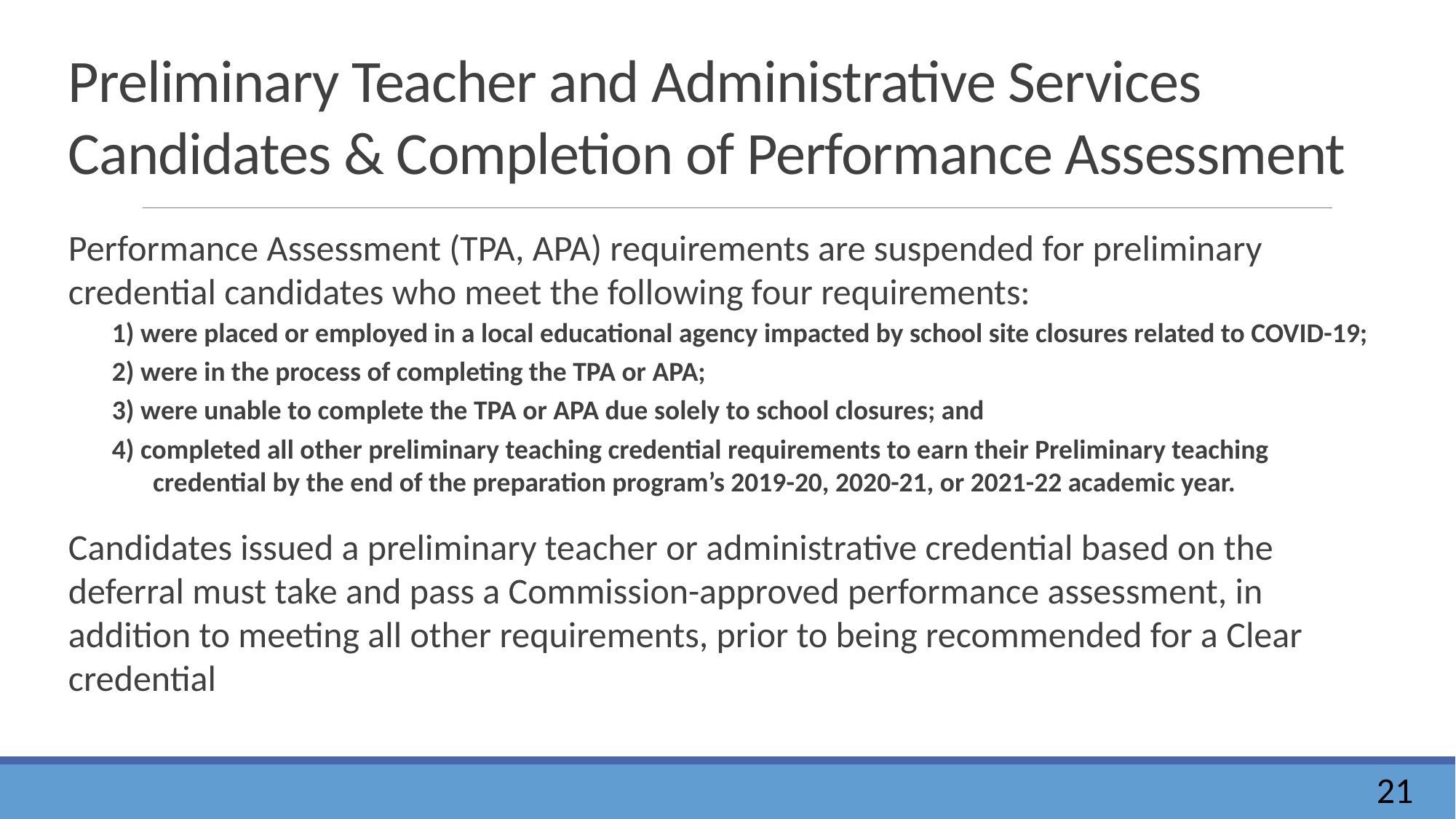

# Preliminary Teacher and Administrative Services Candidates & Completion of Performance Assessment
Performance Assessment (TPA, APA) requirements are suspended for preliminary credential candidates who meet the following four requirements:
1) were placed or employed in a local educational agency impacted by school site closures related to COVID-19;
2) were in the process of completing the TPA or APA;
3) were unable to complete the TPA or APA due solely to school closures; and
4) completed all other preliminary teaching credential requirements to earn their Preliminary teaching credential by the end of the preparation program’s 2019-20, 2020-21, or 2021-22 academic year.

Candidates issued a preliminary teacher or administrative credential based on the deferral must take and pass a Commission-approved performance assessment, in addition to meeting all other requirements, prior to being recommended for a Clear credential

21